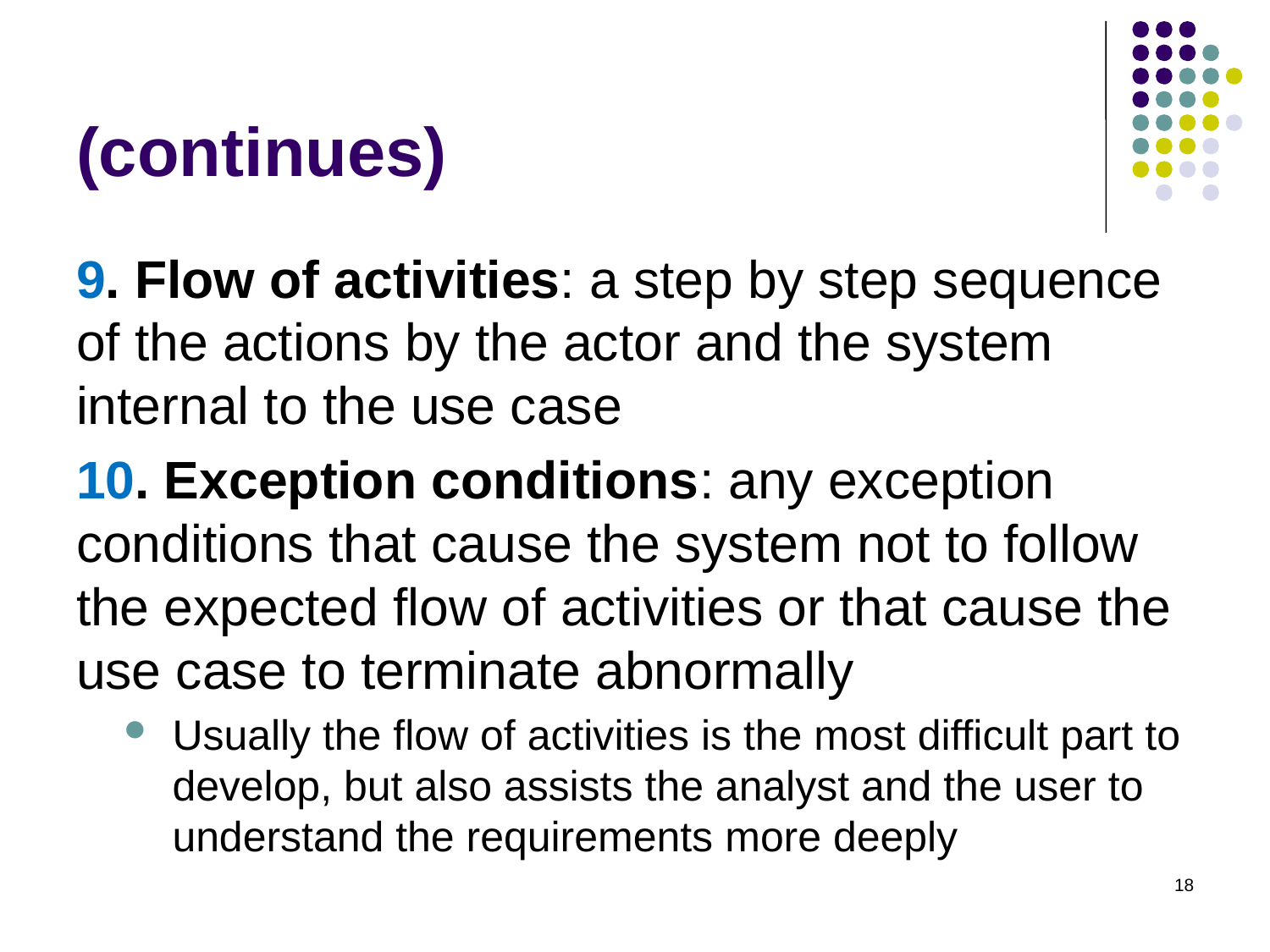

# (continues)
9. Flow of activities: a step by step sequence of the actions by the actor and the system internal to the use case
10. Exception conditions: any exception conditions that cause the system not to follow the expected flow of activities or that cause the use case to terminate abnormally
Usually the flow of activities is the most difficult part to develop, but also assists the analyst and the user to understand the requirements more deeply
18